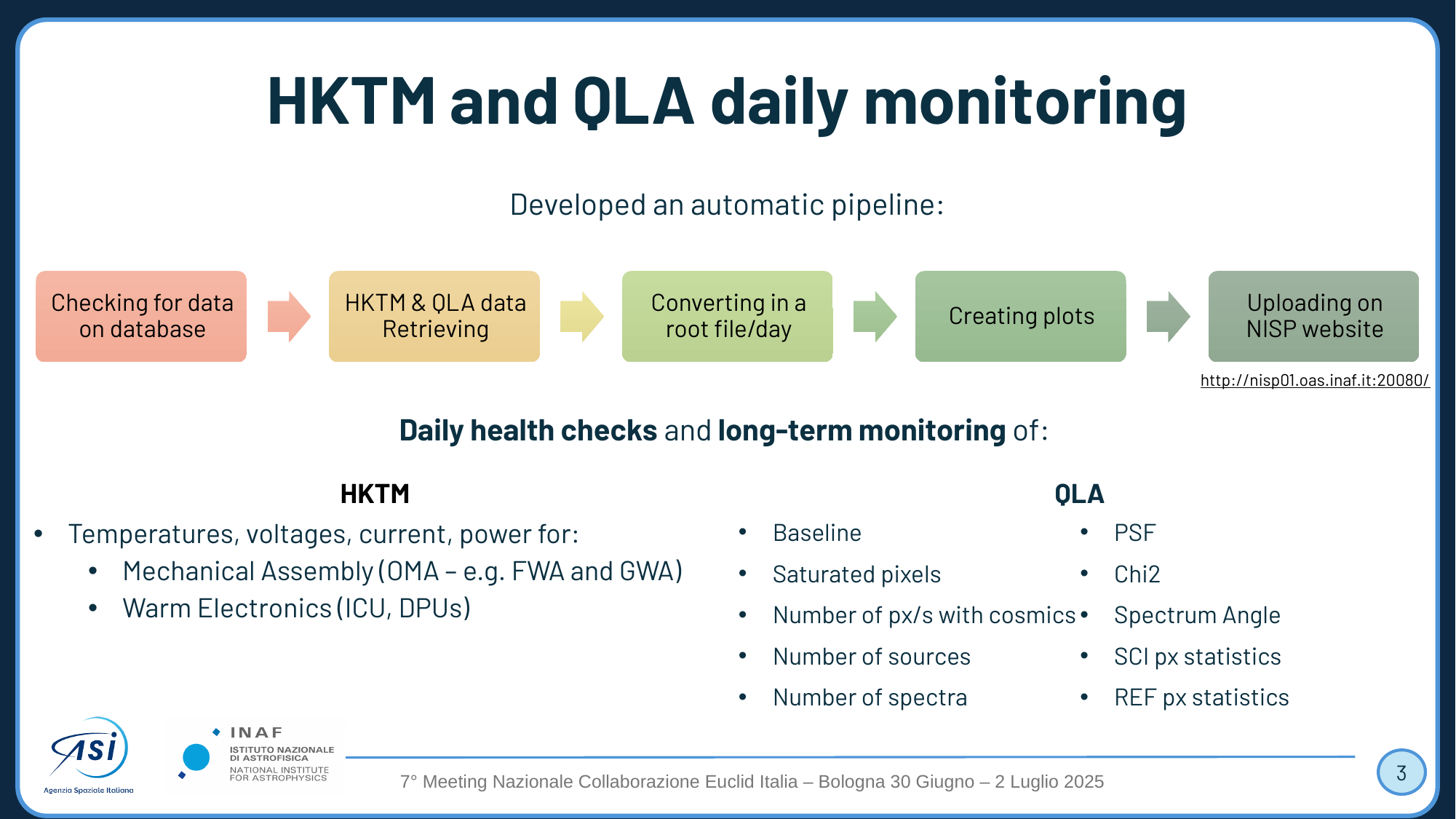

# HKTM and QLA daily monitoring
Developed an automatic pipeline:
Checking for data on database

HKTM & QLA data Retrieving

Converting in a root file/day

Creating plots

Uploading on NISP website
http://nisp01.oas.inaf.it:20080/
Daily health checks and long-term monitoring of:
HKTM
QLA
Temperatures, voltages, current, power for:
Mechanical Assembly (OMA – e.g. FWA and GWA)
Warm Electronics (ICU, DPUs)

Baseline
Saturated pixels
Number of px/s with cosmics
Number of sources
Number of spectra
PSF
Chi2
Spectrum Angle
SCI px statistics
REF px statistics